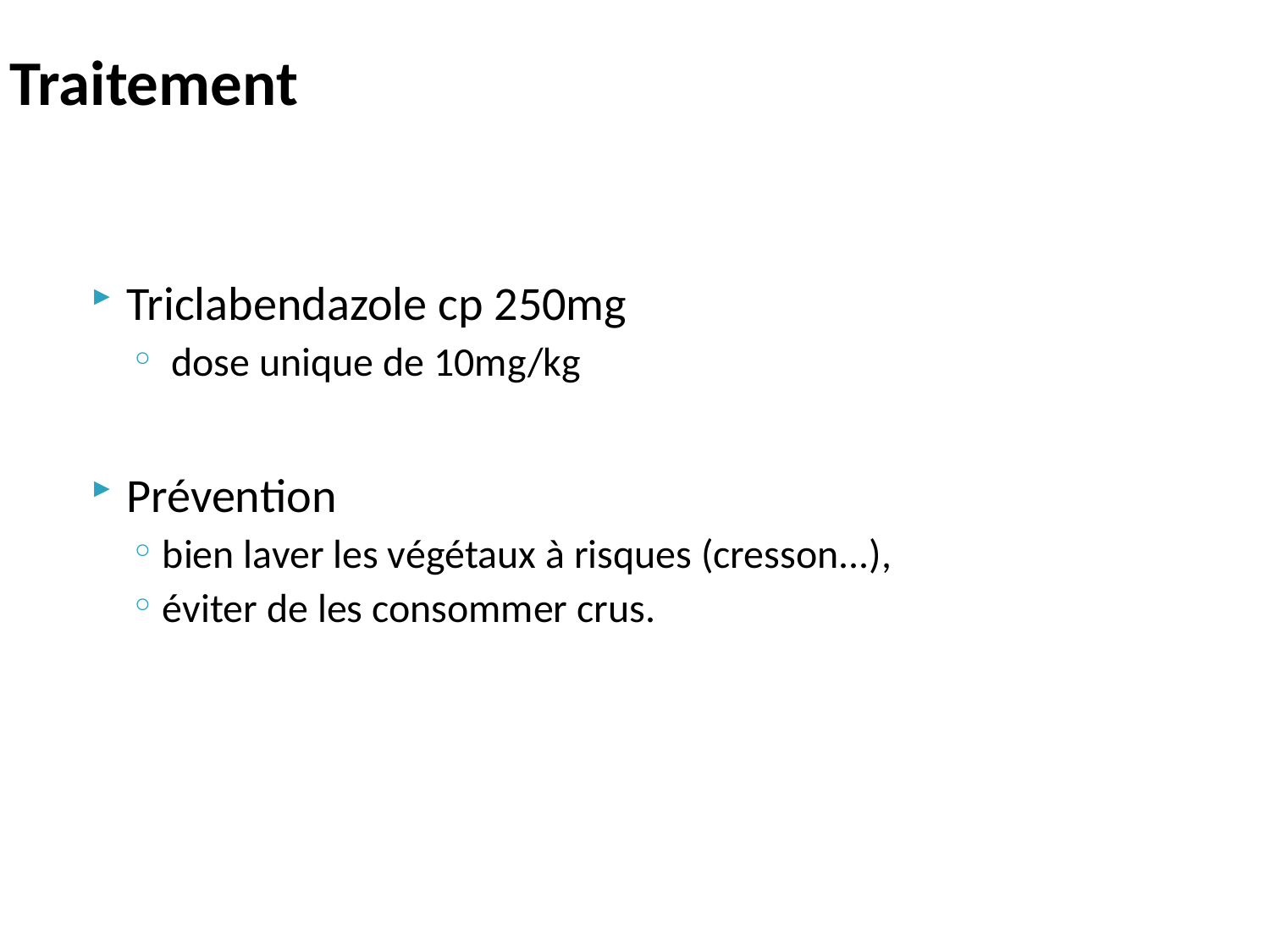

# Traitement
Triclabendazole cp 250mg
 dose unique de 10mg/kg

Prévention
bien laver les végétaux à risques (cresson...),
éviter de les consommer crus.